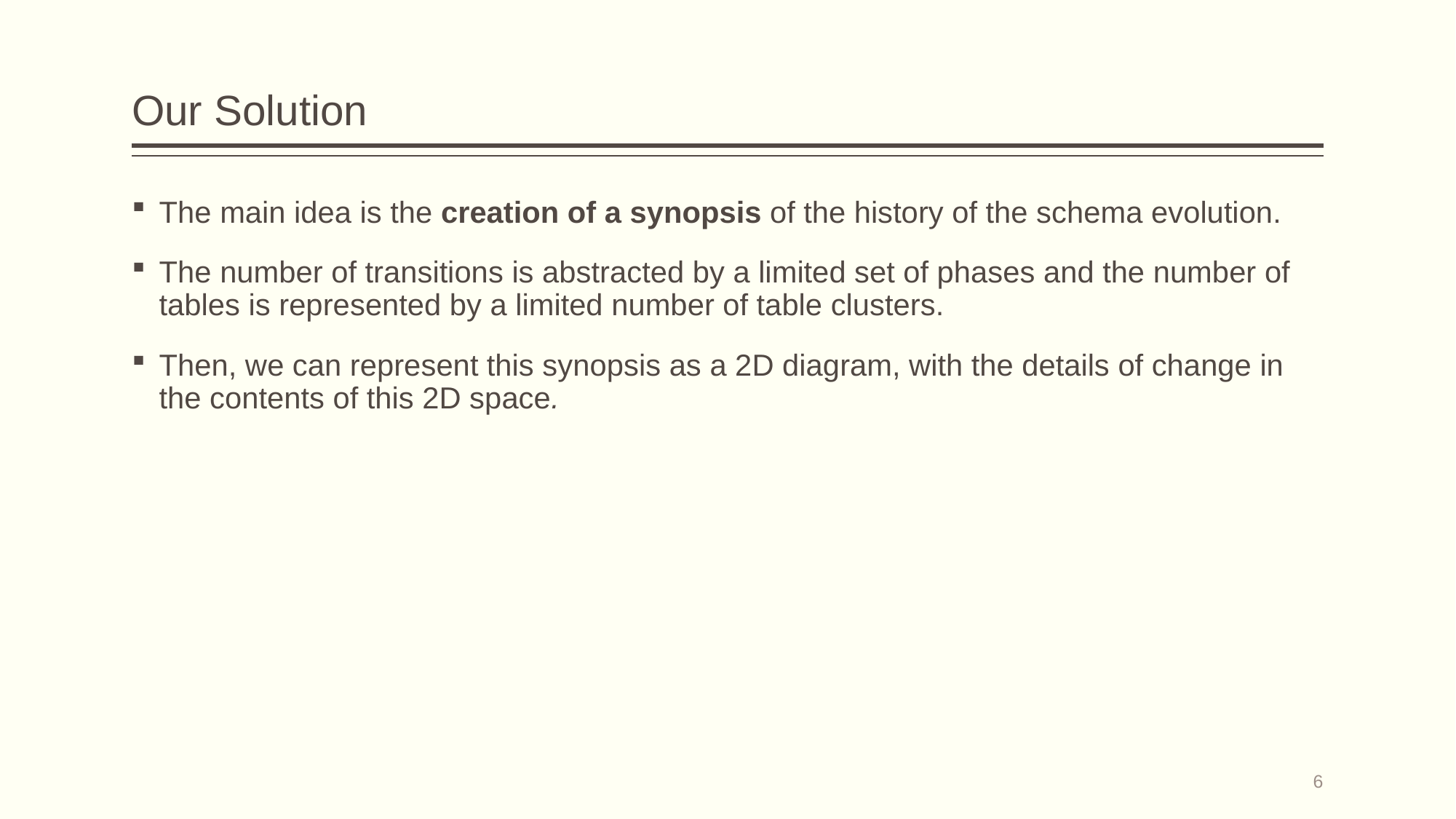

# Our Solution
The main idea is the creation of a synopsis of the history of the schema evolution.
The number of transitions is abstracted by a limited set of phases and the number of tables is represented by a limited number of table clusters.
Then, we can represent this synopsis as a 2D diagram, with the details of change in the contents of this 2D space.
6